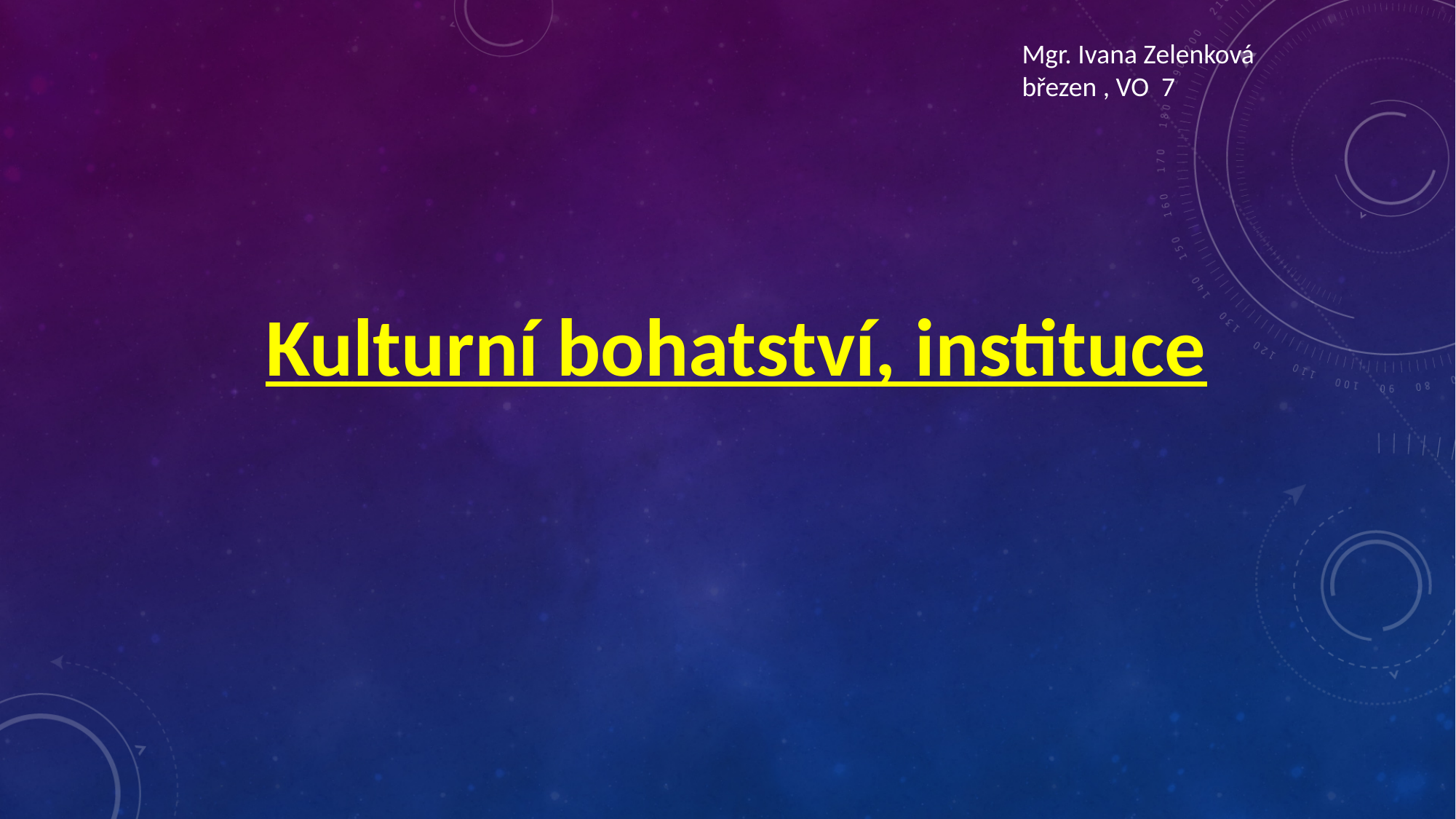

Mgr. Ivana Zelenková
březen , VO  7

Kulturní bohatství, instituce